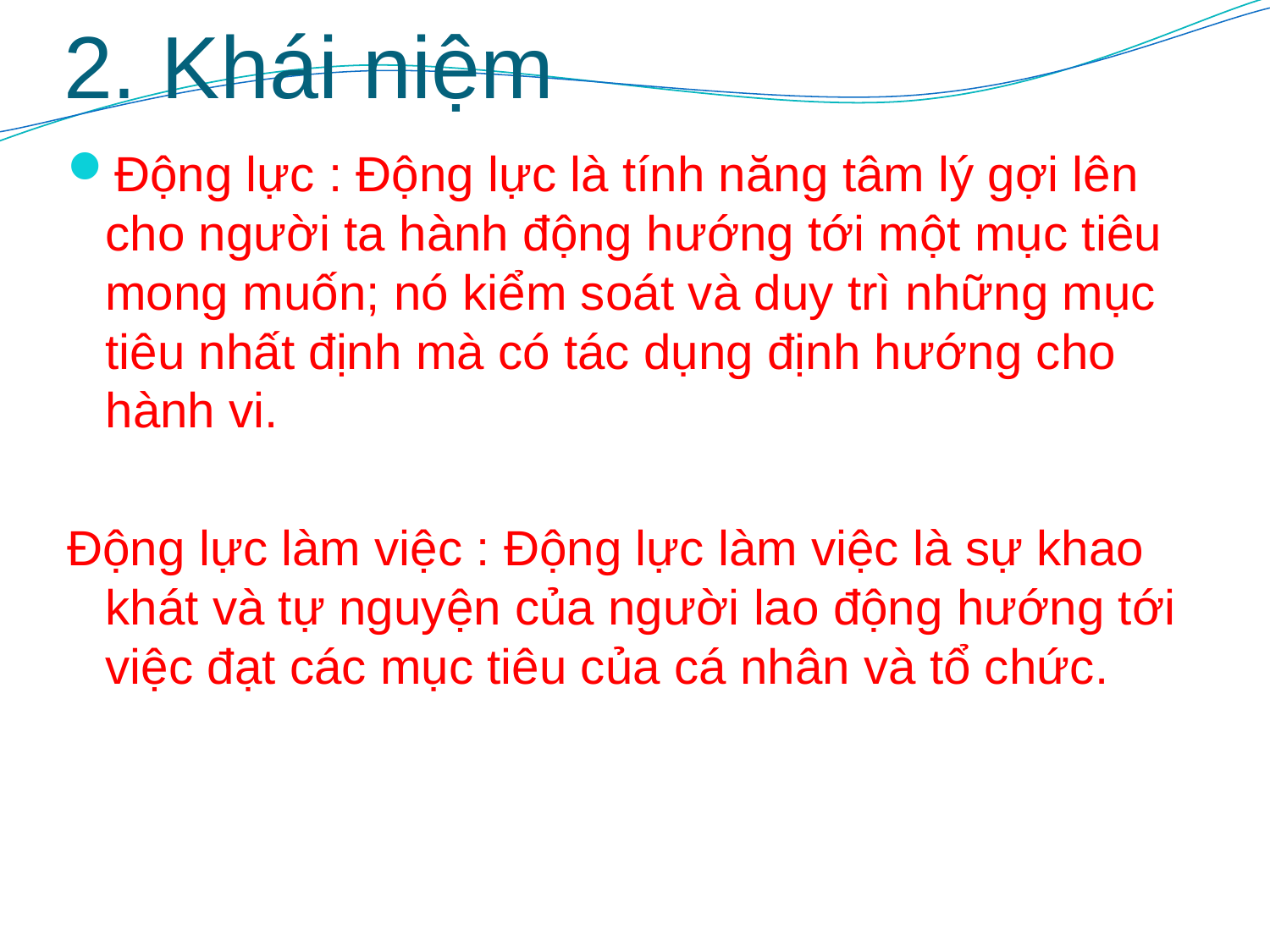

# 2. Khái niệm
Động lực : Động lực là tính năng tâm lý gợi lên cho người ta hành động hướng tới một mục tiêu mong muốn; nó kiểm soát và duy trì những mục tiêu nhất định mà có tác dụng định hướng cho hành vi.

Động lực làm việc : Động lực làm việc là sự khao khát và tự nguyện của người lao động hướng tới việc đạt các mục tiêu của cá nhân và tổ chức.